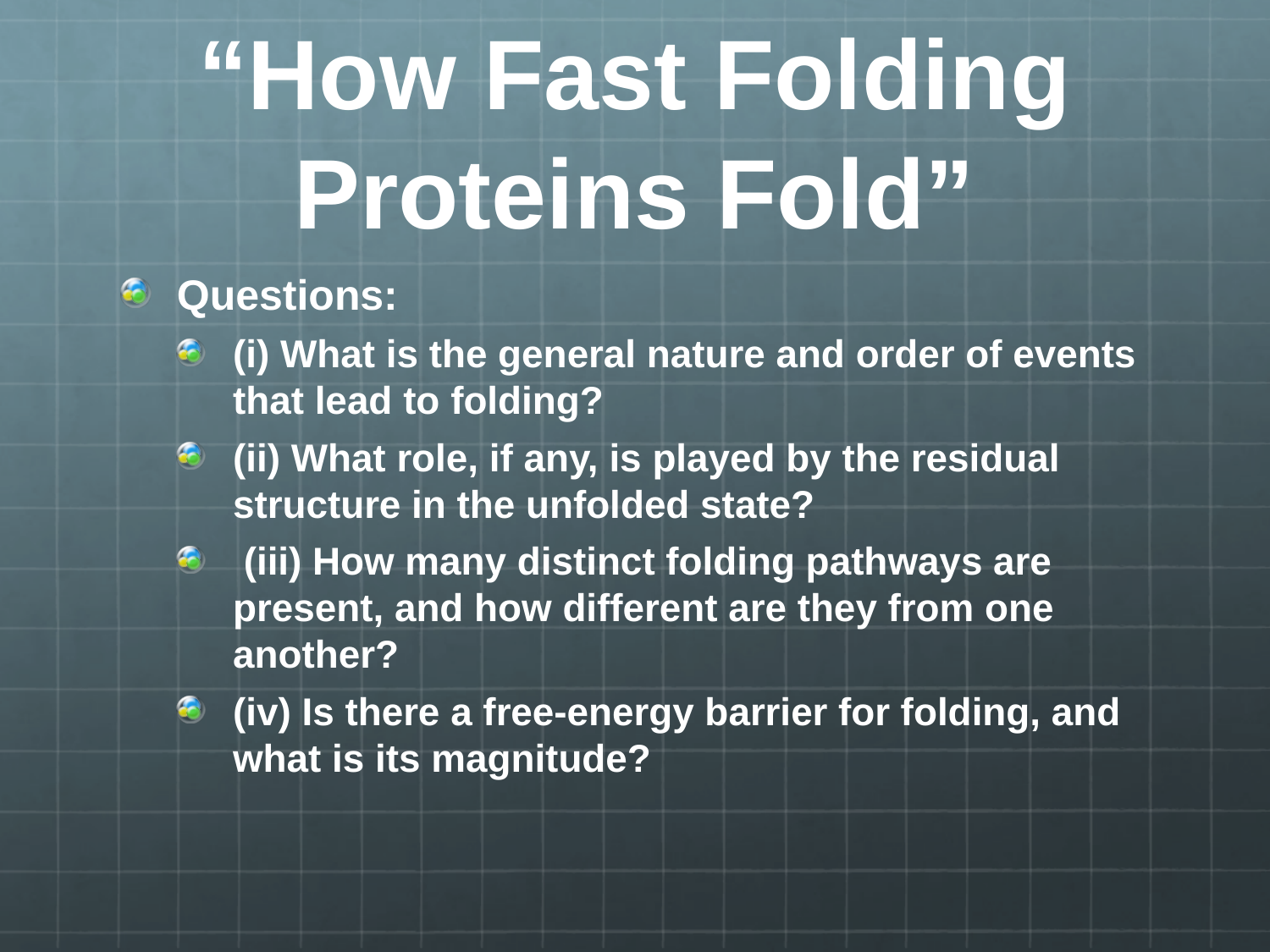

# “How Fast Folding Proteins Fold”
Questions:
(i) What is the general nature and order of events that lead to folding?
(ii) What role, if any, is played by the residual structure in the unfolded state?
 (iii) How many distinct folding pathways are present, and how different are they from one another?
(iv) Is there a free-energy barrier for folding, and what is its magnitude?